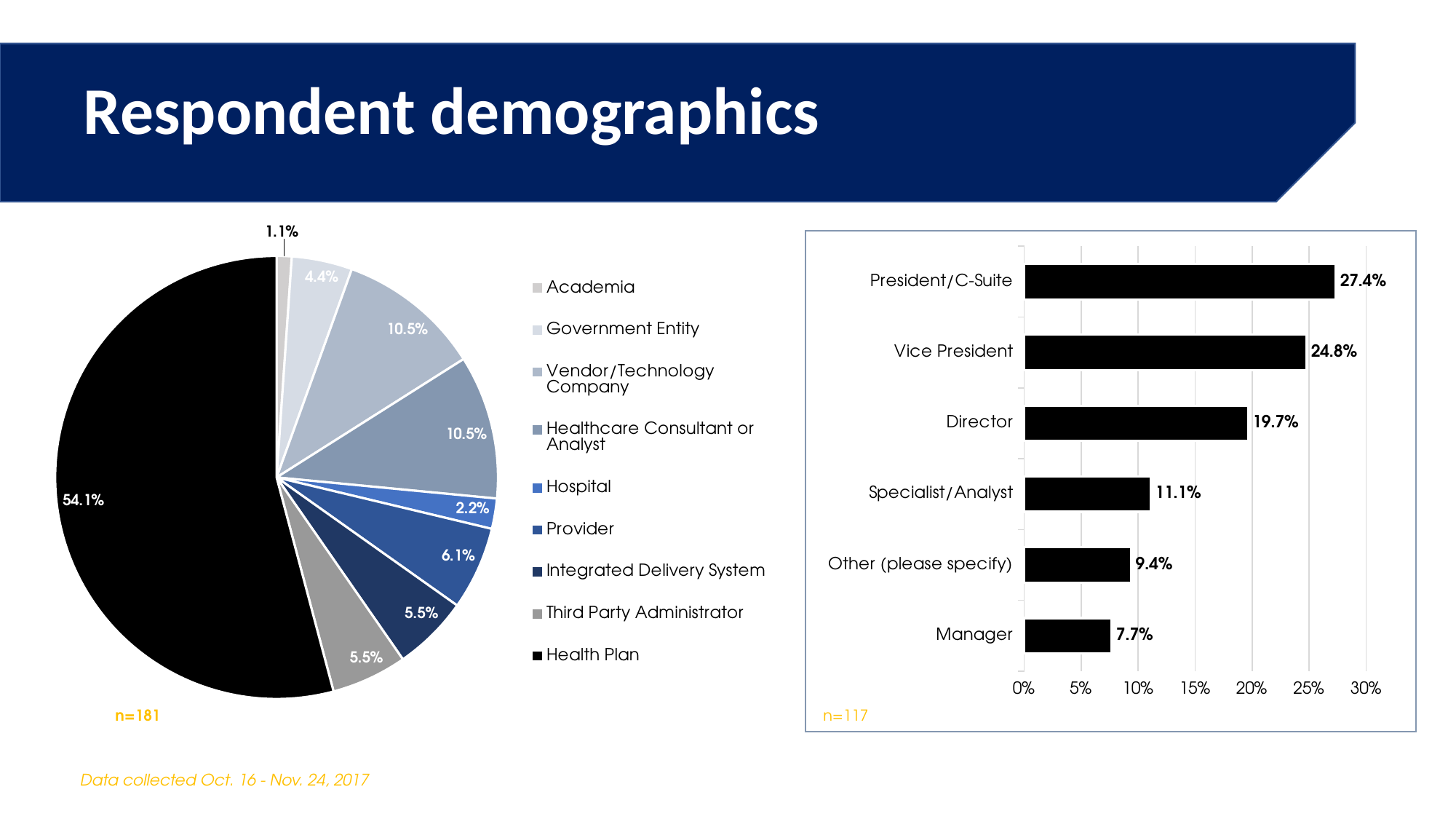

Respondent demographics

### Chart

| Category |  |
|---|---|
| Academia | 0.011 |
| Government Entity | 0.0442 |
| Vendor/Technology Company | 0.105 |
| Healthcare Consultant or Analyst | 0.105 |
| Hospital | 0.0221 |
| Provider | 0.0608 |
| Integrated Delivery System | 0.0552 |
| Third Party Administrator | 0.0552 |
| Health Plan | 0.5414 |

### Chart

| Category | % |
|---|---|
| Manager | 0.0769 |
| Other (please specify) | 0.094 |
| Specialist/Analyst | 0.1111 |
| Director | 0.1966 |
| Vice President | 0.2479 |
| President/C-Suite | 0.2735 |
n=181
n=117
Data collected Oct. 16 - Nov. 24, 2017